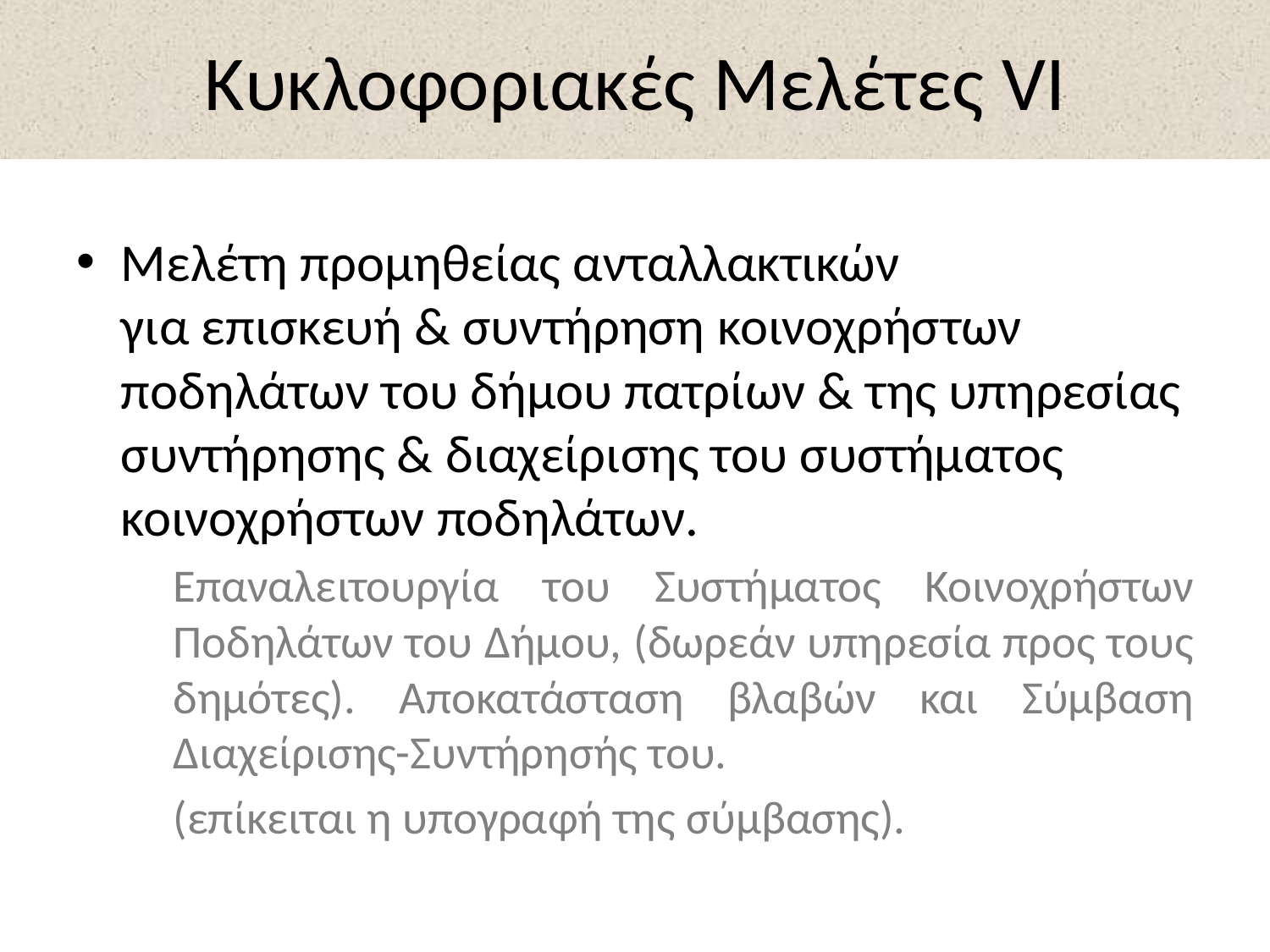

# Κυκλοφοριακές Μελέτες VI
Μελέτη προμηθείας ανταλλακτικών για επισκευή & συντήρηση κοινοχρήστων ποδηλάτων του δήμου πατρίων & της υπηρεσίας συντήρησης & διαχείρισης του συστήματος κοινοχρήστων ποδηλάτων.
	Επαναλειτουργία του Συστήματος Κοινοχρήστων Ποδηλάτων του Δήμου, (δωρεάν υπηρεσία προς τους δημότες). Αποκατάσταση βλαβών και Σύμβαση Διαχείρισης-Συντήρησής του.
	(επίκειται η υπογραφή της σύμβασης).